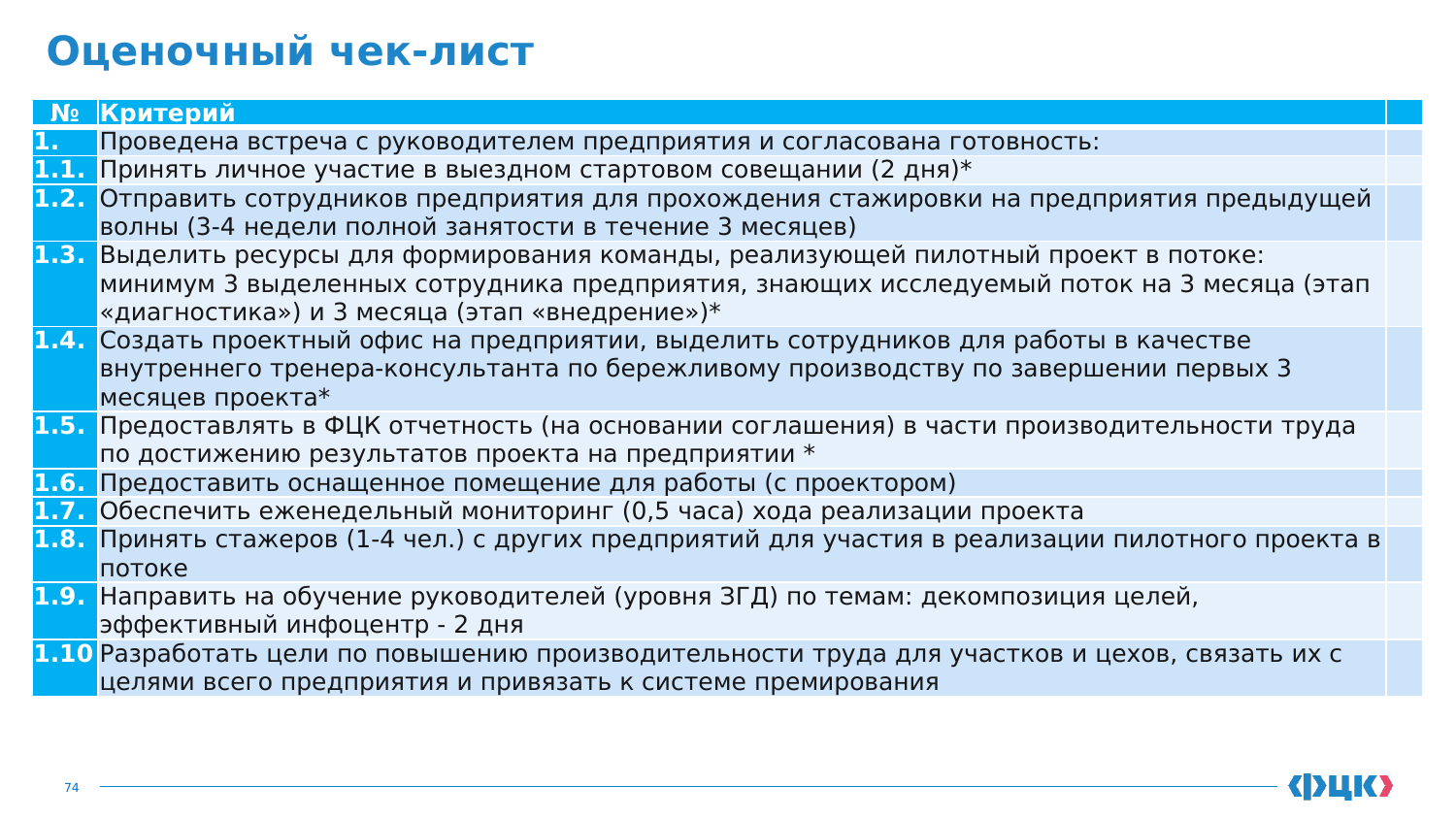

# Оценочный чек-лист
| № | Критерий |  |
| --- | --- | --- |
| 1. | Проведена встреча с руководителем предприятия и согласована готовность: |  |
| 1.1. | Принять личное участие в выездном стартовом совещании (2 дня)\* |  |
| 1.2. | Отправить сотрудников предприятия для прохождения стажировки на предприятия предыдущей волны (3-4 недели полной занятости в течение 3 месяцев) |  |
| 1.3. | Выделить ресурсы для формирования команды, реализующей пилотный проект в потоке: минимум 3 выделенных сотрудника предприятия, знающих исследуемый поток на 3 месяца (этап «диагностика») и 3 месяца (этап «внедрение»)\* |  |
| 1.4. | Создать проектный офис на предприятии, выделить сотрудников для работы в качестве внутреннего тренера-консультанта по бережливому производству по завершении первых 3 месяцев проекта\* |  |
| 1.5. | Предоставлять в ФЦК отчетность (на основании соглашения) в части производительности труда по достижению результатов проекта на предприятии \* |  |
| 1.6. | Предоставить оснащенное помещение для работы (с проектором) |  |
| 1.7. | Обеспечить еженедельный мониторинг (0,5 часа) хода реализации проекта |  |
| 1.8. | Принять стажеров (1-4 чел.) с других предприятий для участия в реализации пилотного проекта в потоке |  |
| 1.9. | Направить на обучение руководителей (уровня ЗГД) по темам: декомпозиция целей, эффективный инфоцентр - 2 дня |  |
| 1.10 | Разработать цели по повышению производительности труда для участков и цехов, связать их с целями всего предприятия и привязать к системе премирования |  |